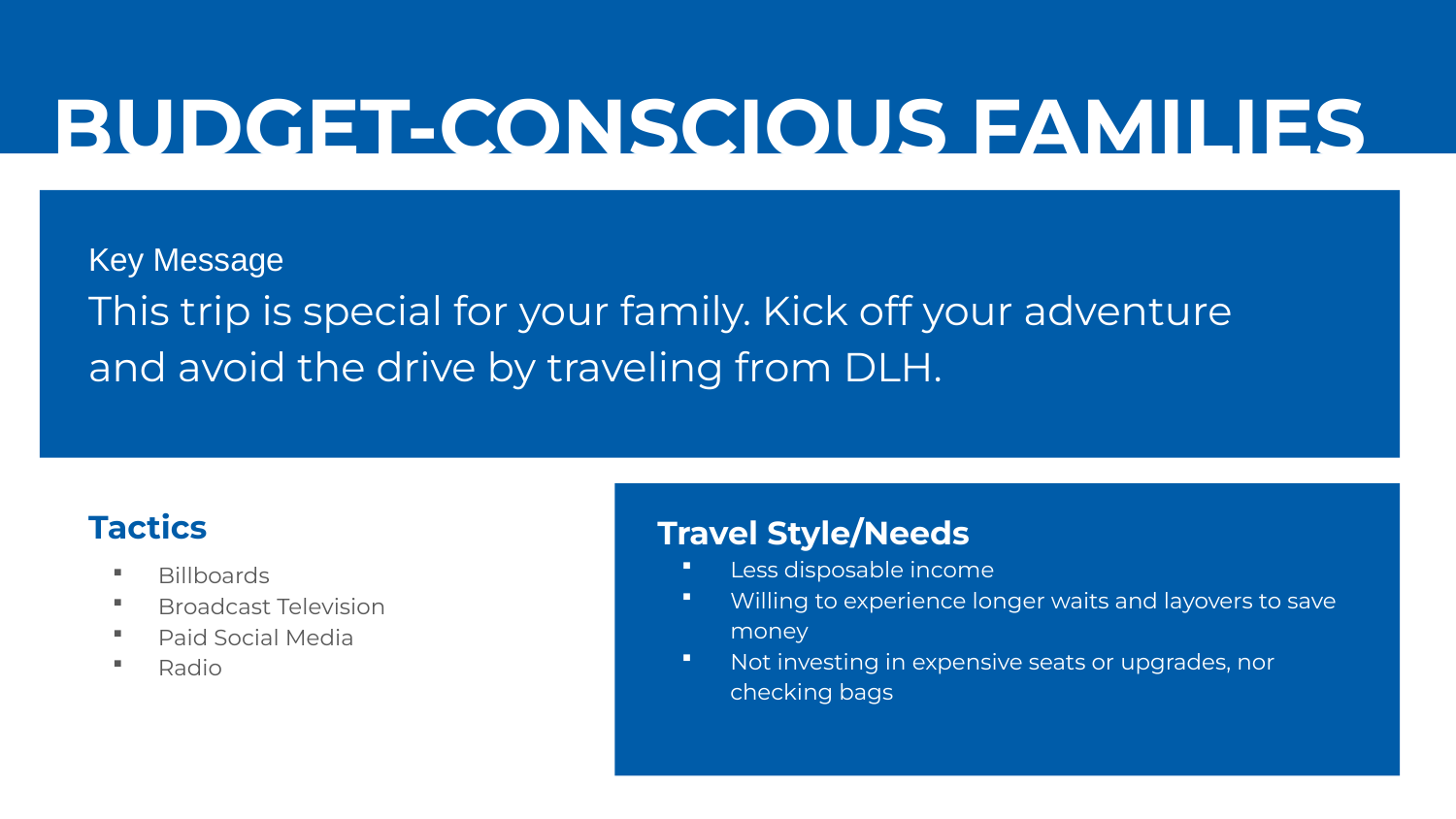

BUDGET-CONSCIOUS FAMILIES

Key Message
This trip is special for your family. Kick off your adventure
and avoid the drive by traveling from DLH.

Tactics
Billboards
Broadcast Television
Paid Social Media
Radio
Travel Style/Needs
Less disposable income
Willing to experience longer waits and layovers to save money
Not investing in expensive seats or upgrades, nor checking bags